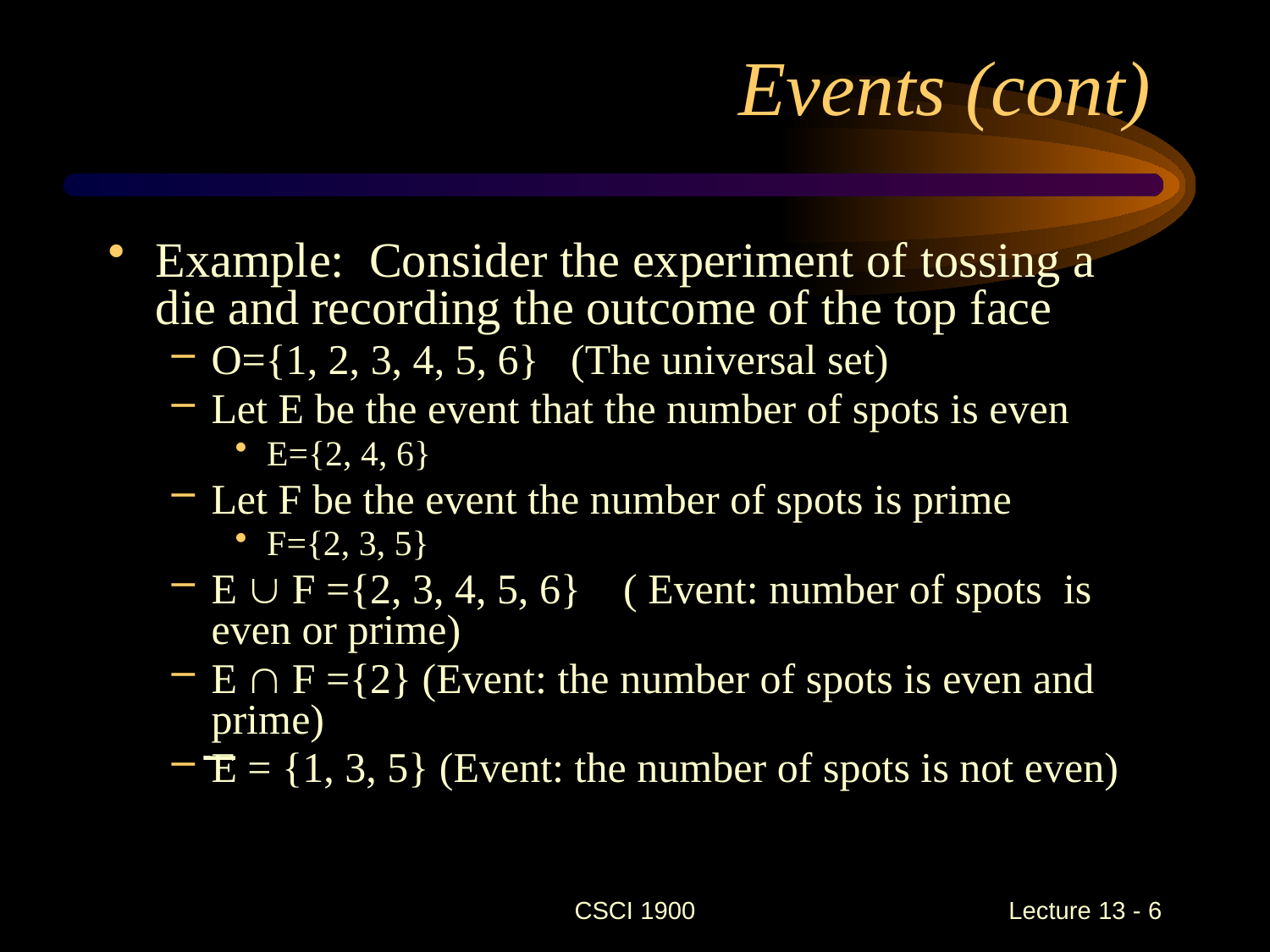

# Events (cont)
Example:  Consider the experiment of tossing a die and recording the outcome of the top face
O={1, 2, 3, 4, 5, 6}   (The universal set)
Let E be the event that the number of spots is even
E={2, 4, 6}
Let F be the event the number of spots is prime
F={2, 3, 5}
E ∪ F ={2, 3, 4, 5, 6}    ( Event: number of spots  is even or prime)
E ∩ F ={2} (Event: the number of spots is even and prime)
E = {1, 3, 5} (Event: the number of spots is not even)

CSCI 1900
 Lecture 13 - 6